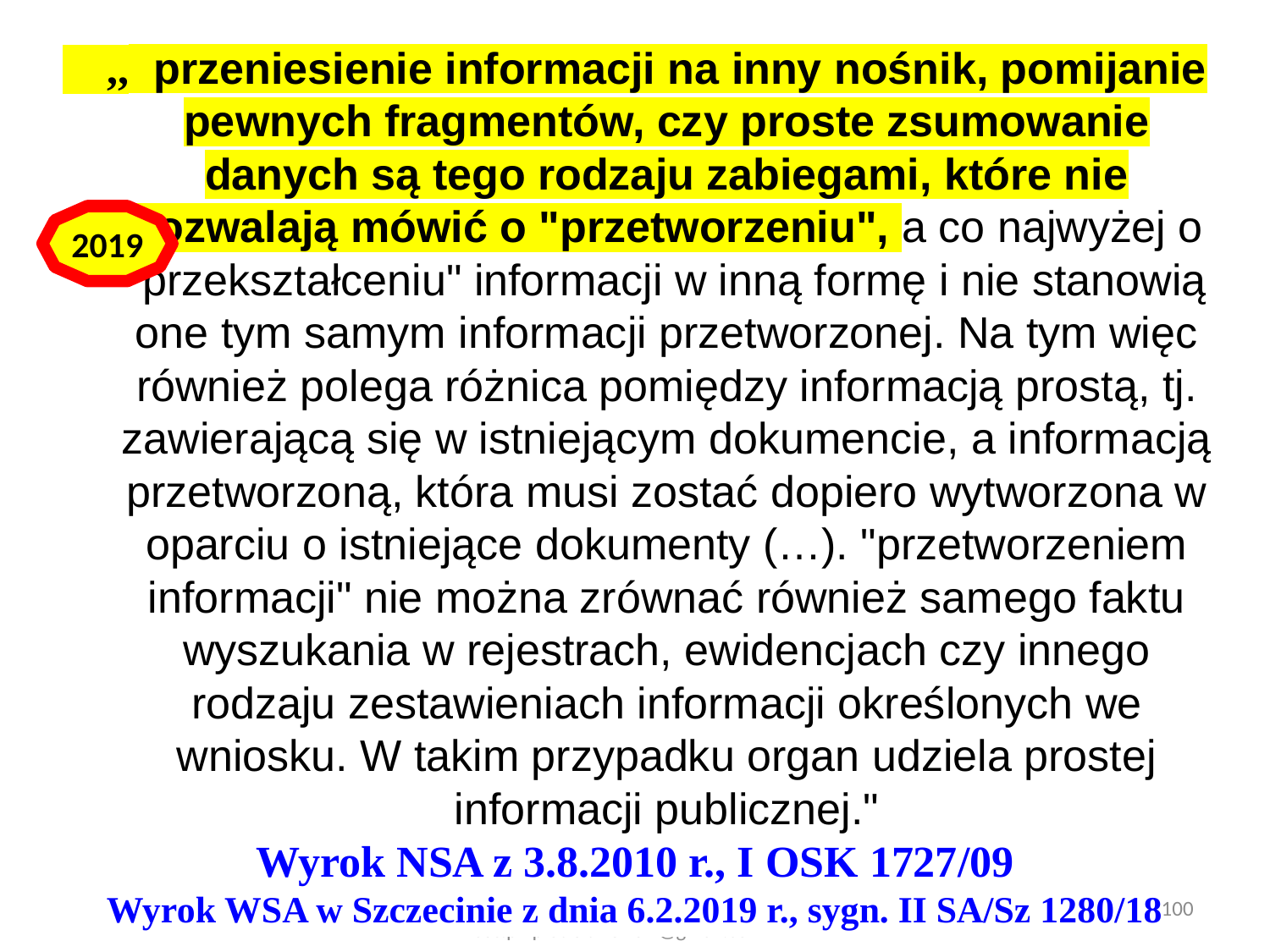

,,  przeniesienie informacji na inny nośnik, pomijanie pewnych fragmentów, czy proste zsumowanie danych są tego rodzaju zabiegami, które nie pozwalają mówić o "przetworzeniu", a co najwyżej o "przekształceniu" informacji w inną formę i nie stanowią one tym samym informacji przetworzonej. Na tym więc również polega różnica pomiędzy informacją prostą, tj. zawierającą się w istniejącym dokumencie, a informacją przetworzoną, która musi zostać dopiero wytworzona w oparciu o istniejące dokumenty (…). "przetworzeniem informacji" nie można zrównać również samego faktu wyszukania w rejestrach, ewidencjach czy innego rodzaju zestawieniach informacji określonych we wniosku. W takim przypadku organ udziela prostej informacji publicznej."
Wyrok NSA z 3.8.2010 r., I OSK 1727/09
Wyrok WSA w Szczecinie z dnia 6.2.2019 r., sygn. II SA/Sz 1280/18
2019
100
autor adw. dr hab. Piotr Sitniewski www.jawnosc.pl  piotrsitniewski@gmail.com